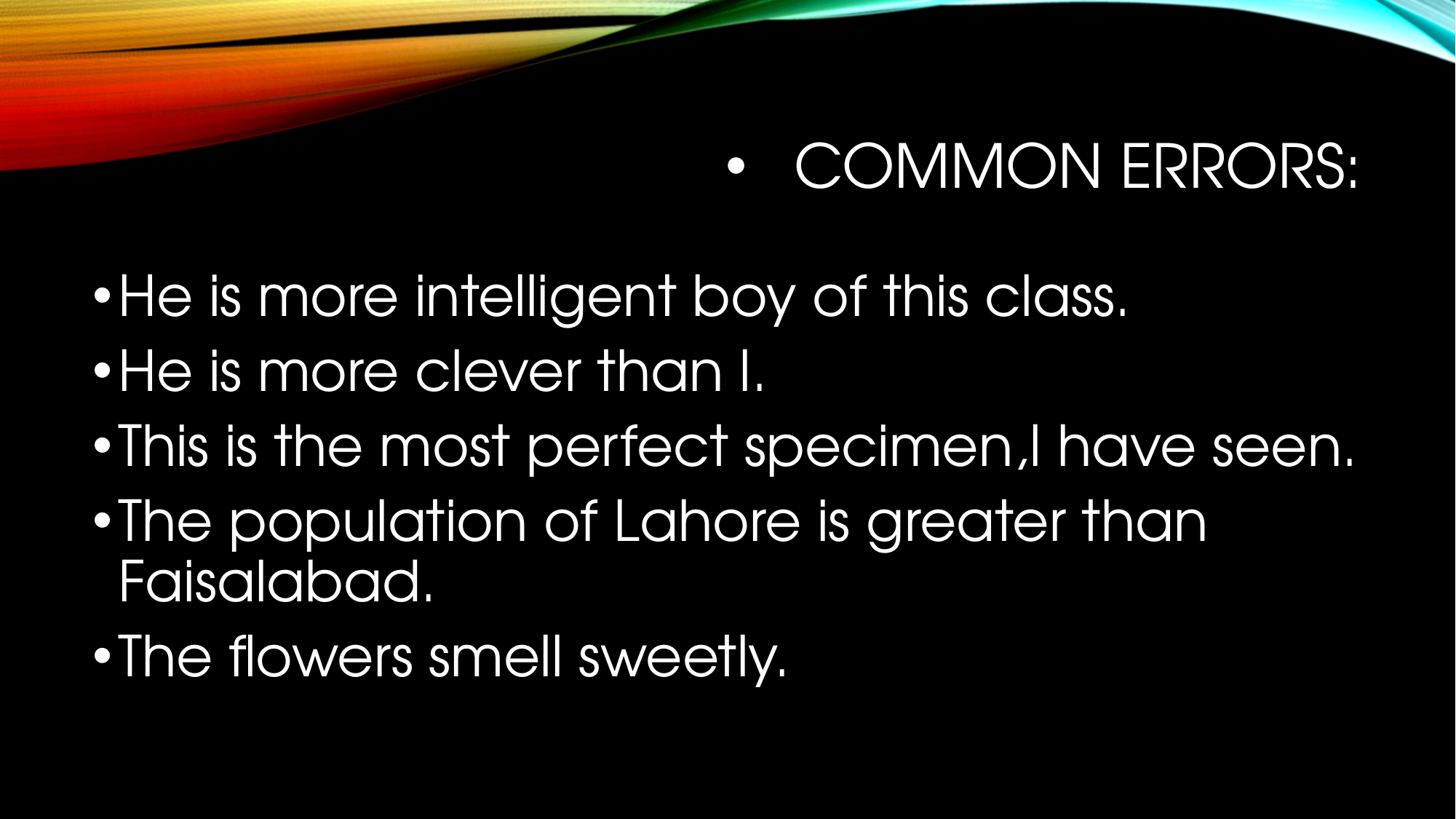

# Common errors:
He is more intelligent boy of this class.
He is more clever than I.
This is the most perfect specimen,I have seen.
The population of Lahore is greater than Faisalabad.
The flowers smell sweetly.